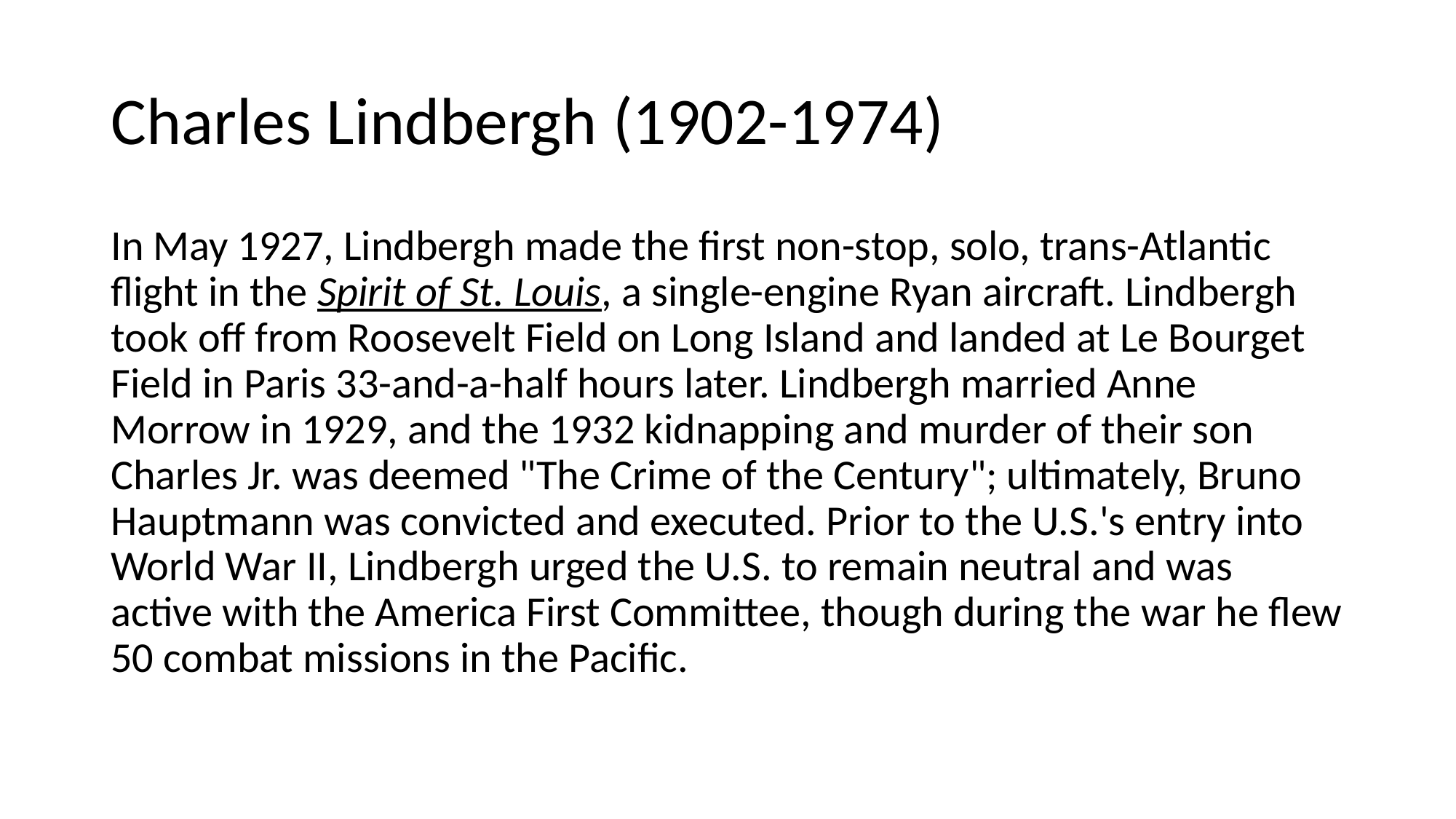

# Charles Lindbergh (1902-1974)
In May 1927, Lindbergh made the first non-stop, solo, trans-Atlantic flight in the Spirit of St. Louis, a single-engine Ryan aircraft. Lindbergh took off from Roosevelt Field on Long Island and landed at Le Bourget Field in Paris 33-and-a-half hours later. Lindbergh married Anne Morrow in 1929, and the 1932 kidnapping and murder of their son Charles Jr. was deemed "The Crime of the Century"; ultimately, Bruno Hauptmann was convicted and executed. Prior to the U.S.'s entry into World War II, Lindbergh urged the U.S. to remain neutral and was active with the America First Committee, though during the war he flew 50 combat missions in the Pacific.